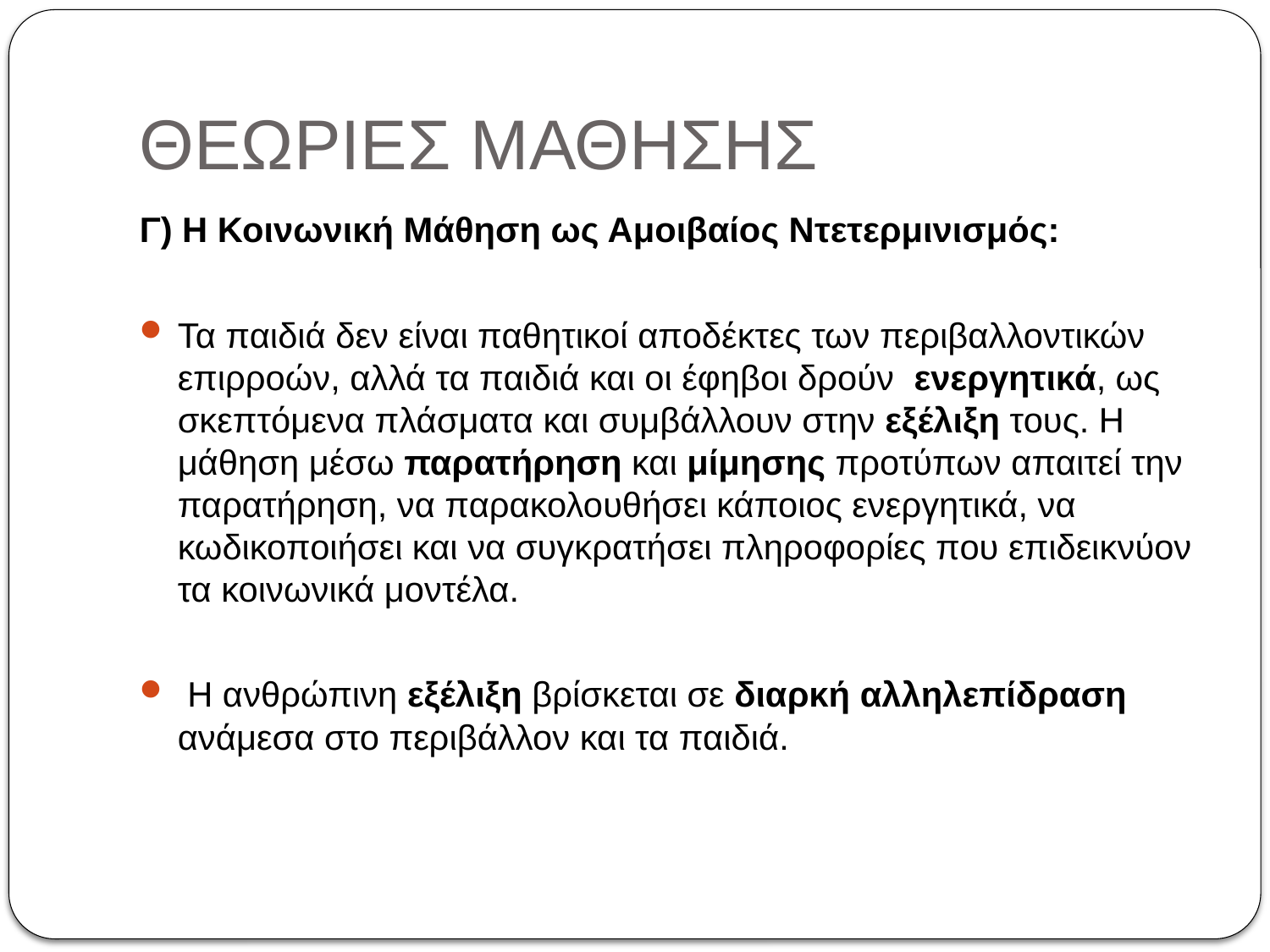

# ΘΕΩΡΙΕΣ ΜΑΘΗΣΗΣ
Γ) Η Κοινωνική Μάθηση ως Αμοιβαίος Ντετερμινισμός:

Τα παιδιά δεν είναι παθητικοί αποδέκτες των περιβαλλοντικών επιρροών, αλλά τα παιδιά και οι έφηβοι δρούν  ενεργητικά, ως σκεπτόμενα πλάσματα και συμβάλλουν στην εξέλιξη τους. Η μάθηση μέσω παρατήρηση και μίμησης προτύπων απαιτεί την παρατήρηση, να παρακολουθήσει κάποιος ενεργητικά, να κωδικοποιήσει και να συγκρατήσει πληροφορίες που επιδεικνύον τα κοινωνικά μοντέλα.

 Η ανθρώπινη εξέλιξη βρίσκεται σε διαρκή αλληλεπίδραση ανάμεσα στο περιβάλλον και τα παιδιά.